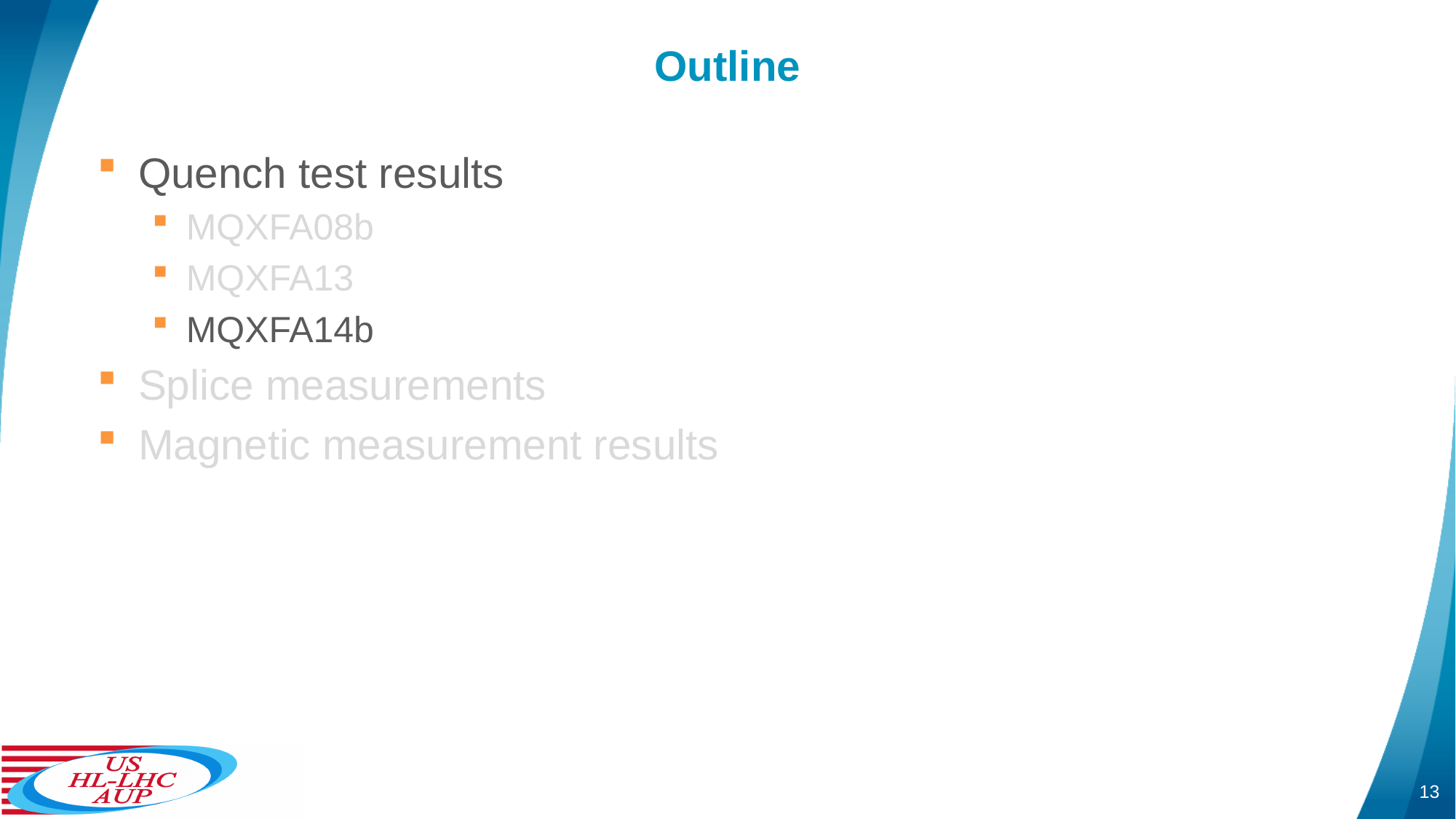

# Outline
Quench test results
MQXFA08b
MQXFA13
MQXFA14b
Splice measurements
Magnetic measurement results
13